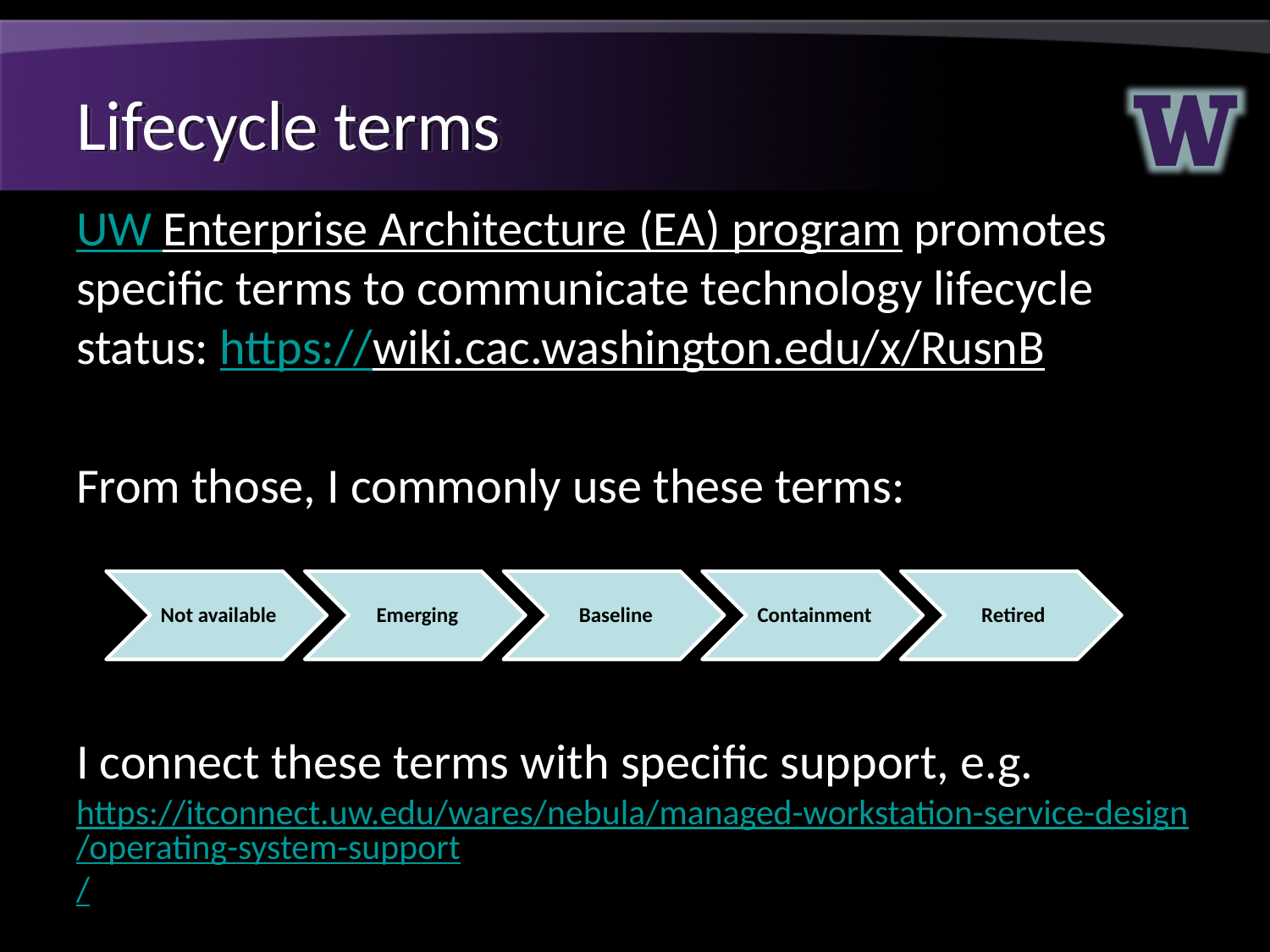

# Lifecycle terms
UW Enterprise Architecture (EA) program promotes specific terms to communicate technology lifecycle status: https://wiki.cac.washington.edu/x/RusnB

From those, I commonly use these terms:

I connect these terms with specific support, e.g. https://itconnect.uw.edu/wares/nebula/managed-workstation-service-design/operating-system-support/

Not available
Emerging
Baseline
Containment
Retired